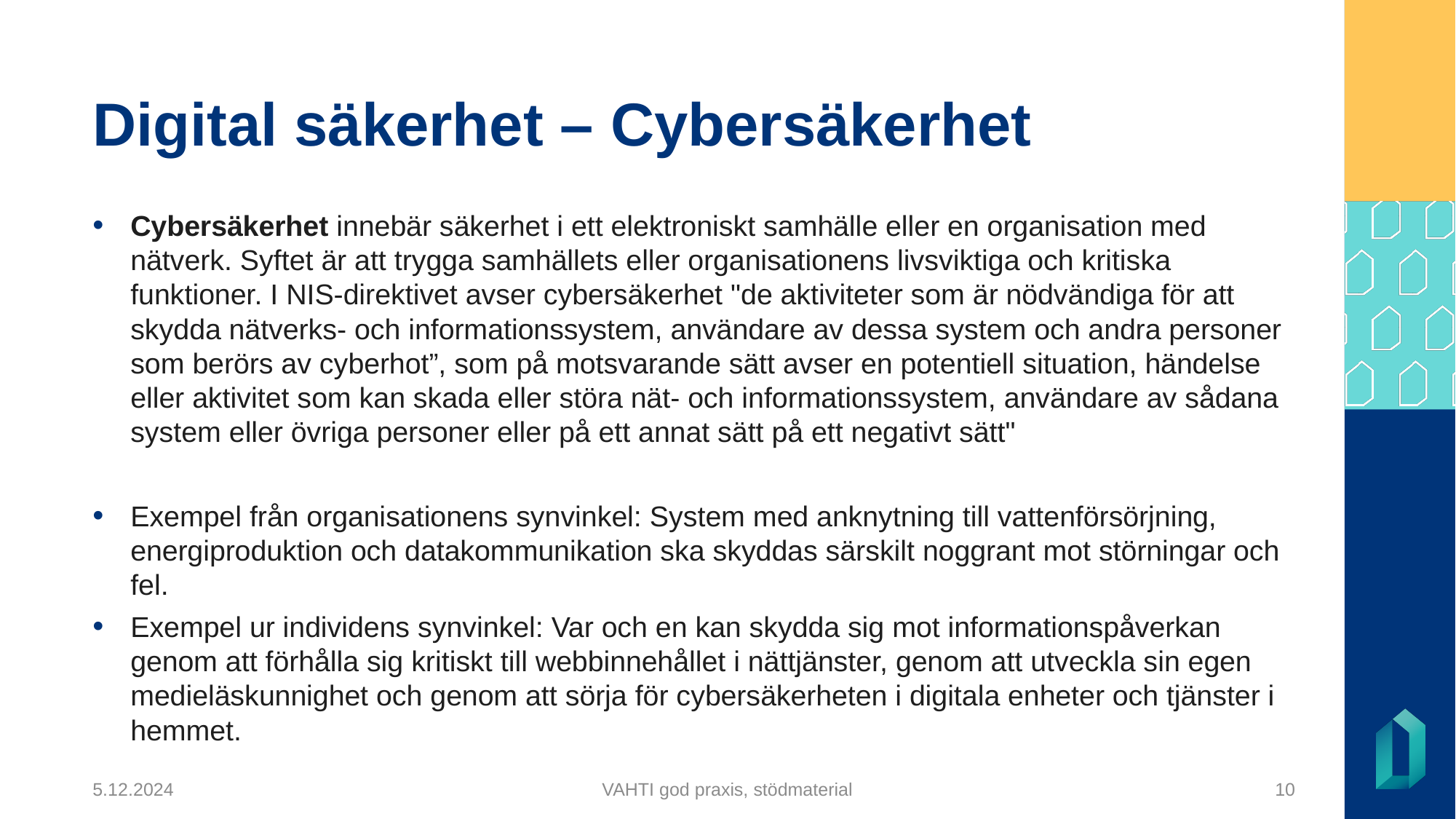

# Digital säkerhet – Cybersäkerhet
Cybersäkerhet innebär säkerhet i ett elektroniskt samhälle eller en organisation med nätverk. Syftet är att trygga samhällets eller organisationens livsviktiga och kritiska funktioner. I NIS-direktivet avser cybersäkerhet "de aktiviteter som är nödvändiga för att skydda nätverks- och informationssystem, användare av dessa system och andra personer som berörs av cyberhot”, som på motsvarande sätt avser en potentiell situation, händelse eller aktivitet som kan skada eller störa nät- och informationssystem, användare av sådana system eller övriga personer eller på ett annat sätt på ett negativt sätt"

Exempel från organisationens synvinkel: System med anknytning till vattenförsörjning, energiproduktion och datakommunikation ska skyddas särskilt noggrant mot störningar och fel.
Exempel ur individens synvinkel: Var och en kan skydda sig mot informationspåverkan genom att förhålla sig kritiskt till webbinnehållet i nättjänster, genom att utveckla sin egen medieläskunnighet och genom att sörja för cybersäkerheten i digitala enheter och tjänster i hemmet.
5.12.2024
VAHTI god praxis, stödmaterial
10